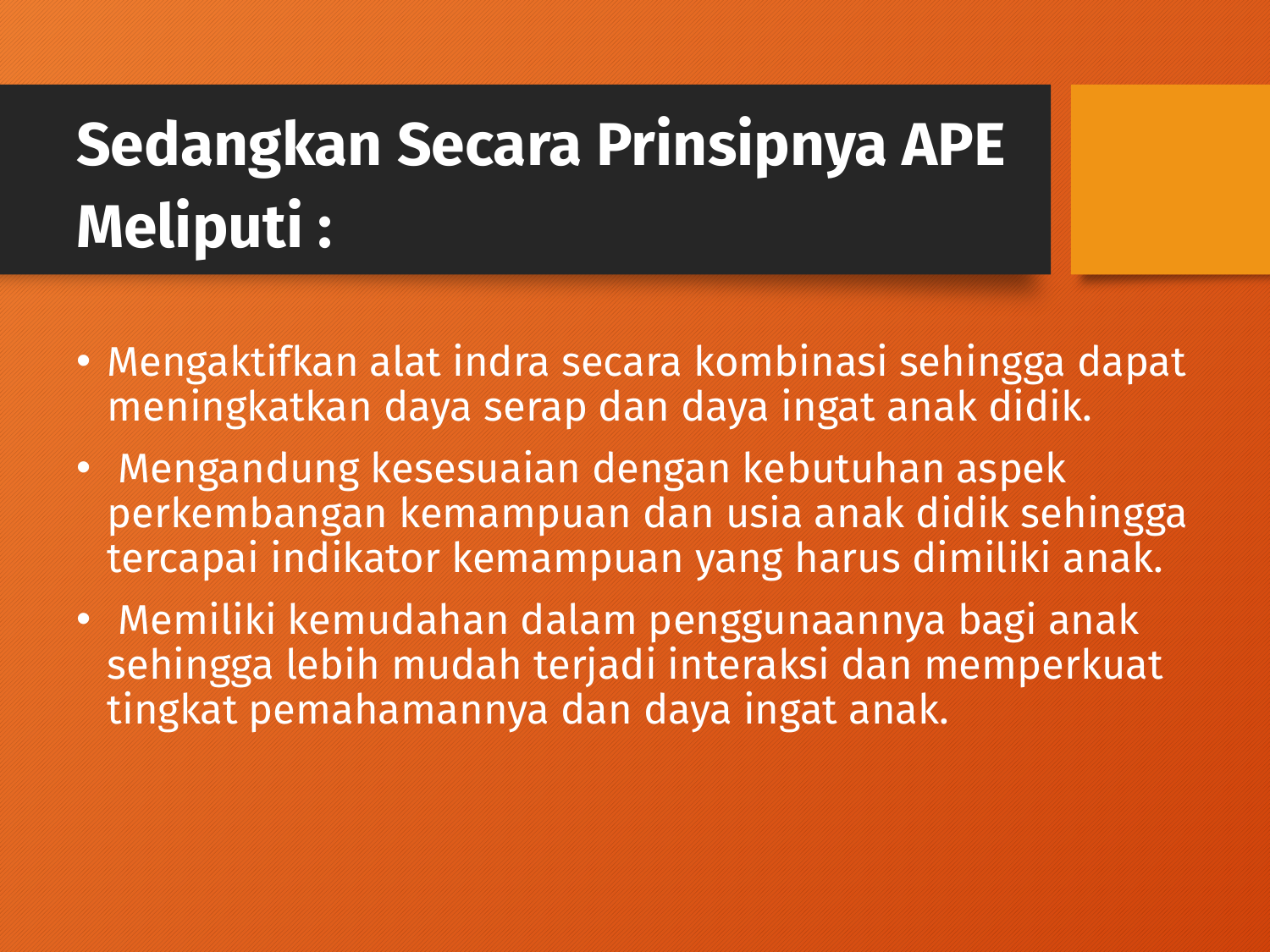

Sedangkan Secara Prinsipnya APE
Meliputi :

Mengaktifkan alat indra secara kombinasi sehingga dapat meningkatkan daya serap dan daya ingat anak didik.
 Mengandung kesesuaian dengan kebutuhan aspek perkembangan kemampuan dan usia anak didik sehingga tercapai indikator kemampuan yang harus dimiliki anak.
 Memiliki kemudahan dalam penggunaannya bagi anak sehingga lebih mudah terjadi interaksi dan memperkuat tingkat pemahamannya dan daya ingat anak.